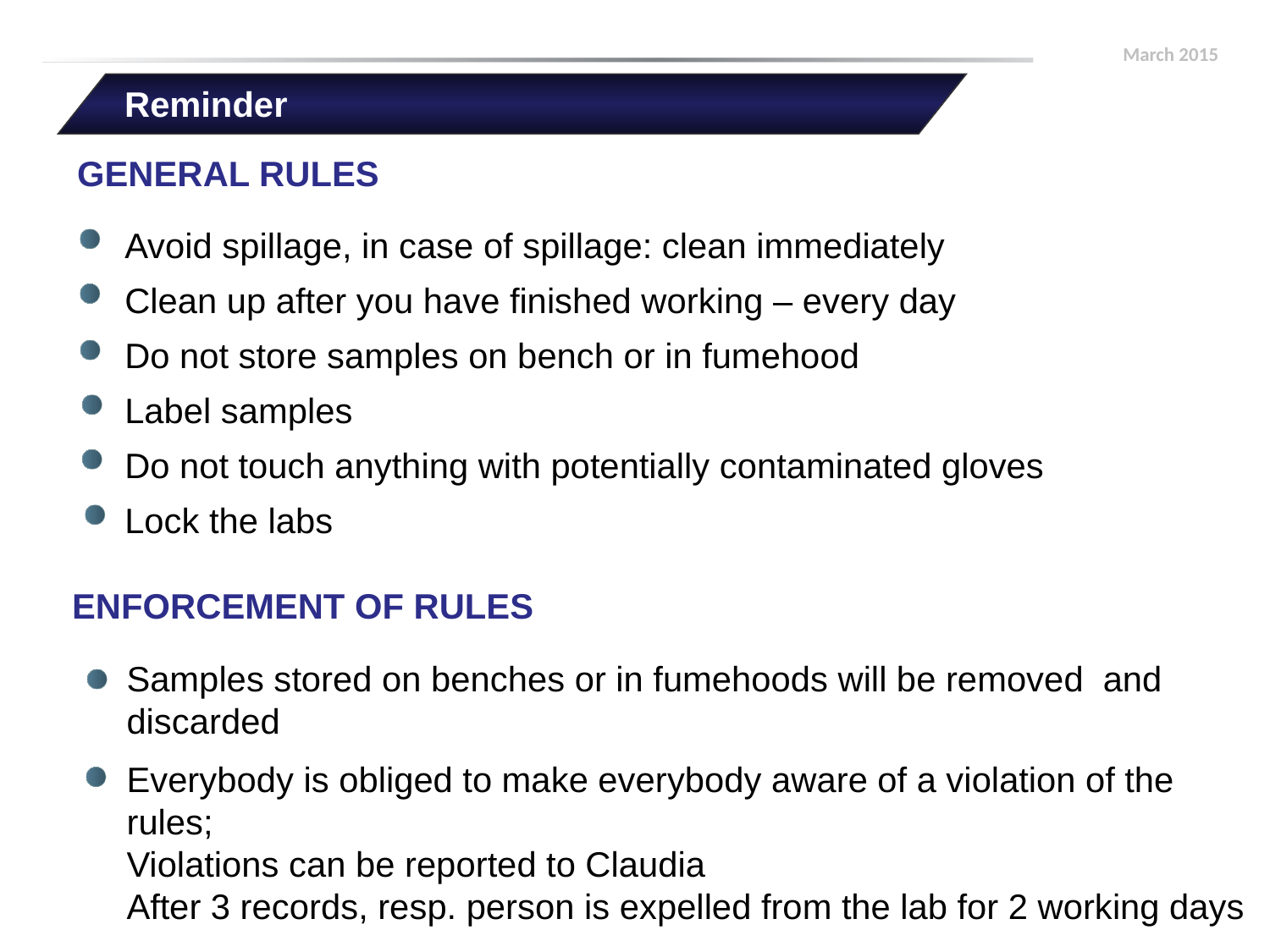

Reminder
General Rules
Avoid spillage, in case of spillage: clean immediately
Clean up after you have finished working – every day
Do not store samples on bench or in fumehood
Label samples
Do not touch anything with potentially contaminated gloves
Lock the labs

Enforcement of Rules
Samples stored on benches or in fumehoods will be removed  and discarded
Everybody is obliged to make everybody aware of a violation of the rules;
Violations can be reported to Claudia
After 3 records, resp. person is expelled from the lab for 2 working days